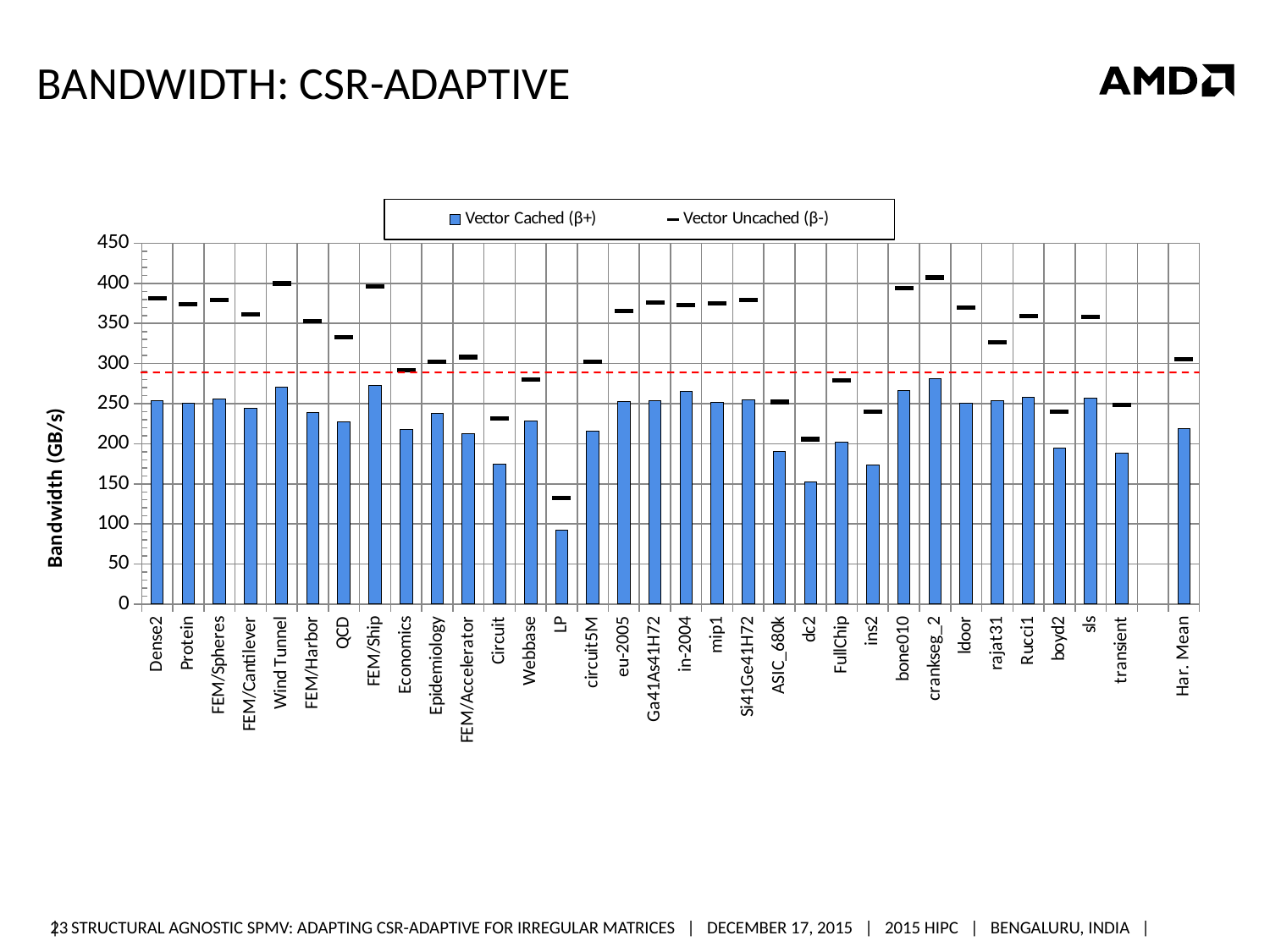

# Bandwidth: csr-adaptive

### Chart

| Category | Vector Cached (β+) | Vector Uncached (β-) |
|---|---|---|
| Dense2 | 254.251549753 | 381.2185365019998 |
| Protein | 250.81150775884078 | 373.62207183922726 |
| FEM/Spheres | 255.59312120025749 | 379.0502508001717 |
| FEM/Cantilever | 243.7896244816311 | 361.0438963210874 |
| Wind Tunnel | 270.72882998411376 | 399.87065332274256 |
| FEM/Harbor | 239.06529320009432 | 352.7647721333964 |
| QCD | 226.8521556923077 | 333.2766237948717 |
| FEM/Ship | 272.5333172461659 | 396.10220149744424 |
| Economics | 218.1120357080547 | 291.6056871387031 |
| Epidemiology | 237.4375928550512 | 302.13586190336747 |
| FEM/Accelerator | 213.0649835408201 | 308.09503569388 |
| Circuit | 174.8447018864575 | 231.51865459097155 |
| Webbase | 228.17369024442846 | 280.3311368296189 |
| LP | 92.77495937706165 | 132.69766941689778 |
| circuit5M | 216.00234218895142 | 301.88849812596766 |
| eu-2005 | 252.3917732791231 | 365.3303255194153 |
| Ga41As41H72 | 253.75483131616912 | 376.13063087744604 |
| in-2004 | 264.88112986338456 | 373.2117065755895 |
| mip1 | 251.32501616389374 | 374.9899407759291 |
| Si41Ge41H72 | 255.2482881403194 | 378.9985854268794 |
| ASIC_680k | 190.13849491490953 | 252.05909994327303 |
| dc2 | 152.90224611238318 | 205.63919407492207 |
| FullChip | 202.2225311777411 | 279.05757411849396 |
| ins2 | 173.869180334461 | 239.89119688964064 |
| bone010 | 266.89580787632616 | 393.67086858421743 |
| crankseg_2 | 281.5834774205632 | 407.17376494704206 |
| ldoor | 250.8132127525978 | 369.4229851683986 |
| rajat31 | 254.13004220400677 | 326.72451146933787 |
| Rucci1 | 258.14766515304615 | 359.0689189237752 |
| boyd2 | 194.43151521582888 | 240.1291801438859 |
| sls | 257.432311401133 | 358.52396984352487 |
| transient | 188.53383627787352 | 248.53261085191573 |
|  | None | None |
| Har. Mean | 218.601129753543 | 305.4109672321976 |